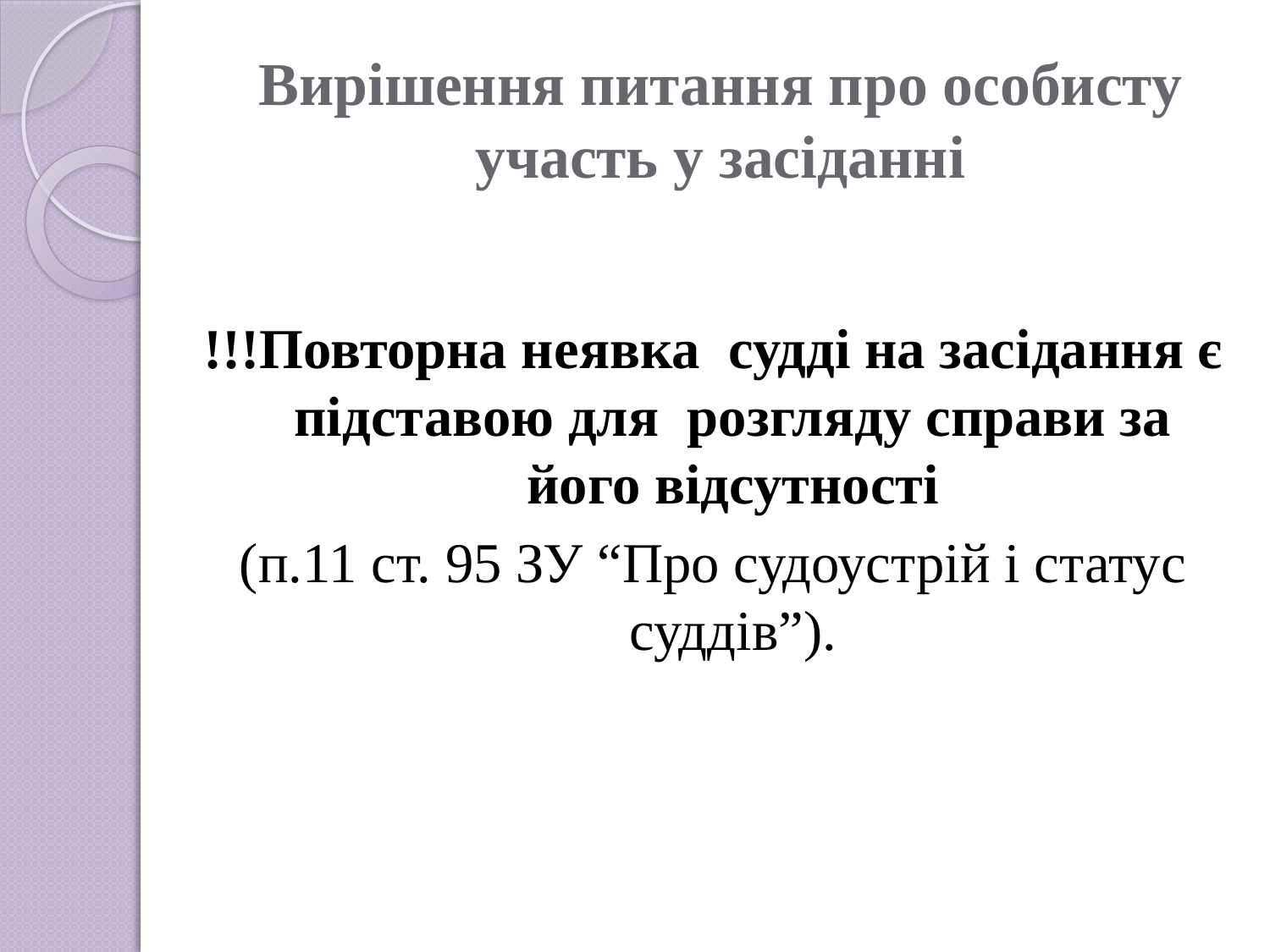

# Вирішення питання про особисту участь у засіданні
!!!Повторна неявка  судді на засідання є підставою для  розгляду справи за його відсутності
(п.11 ст. 95 ЗУ “Про судоустрій і статус суддів”).